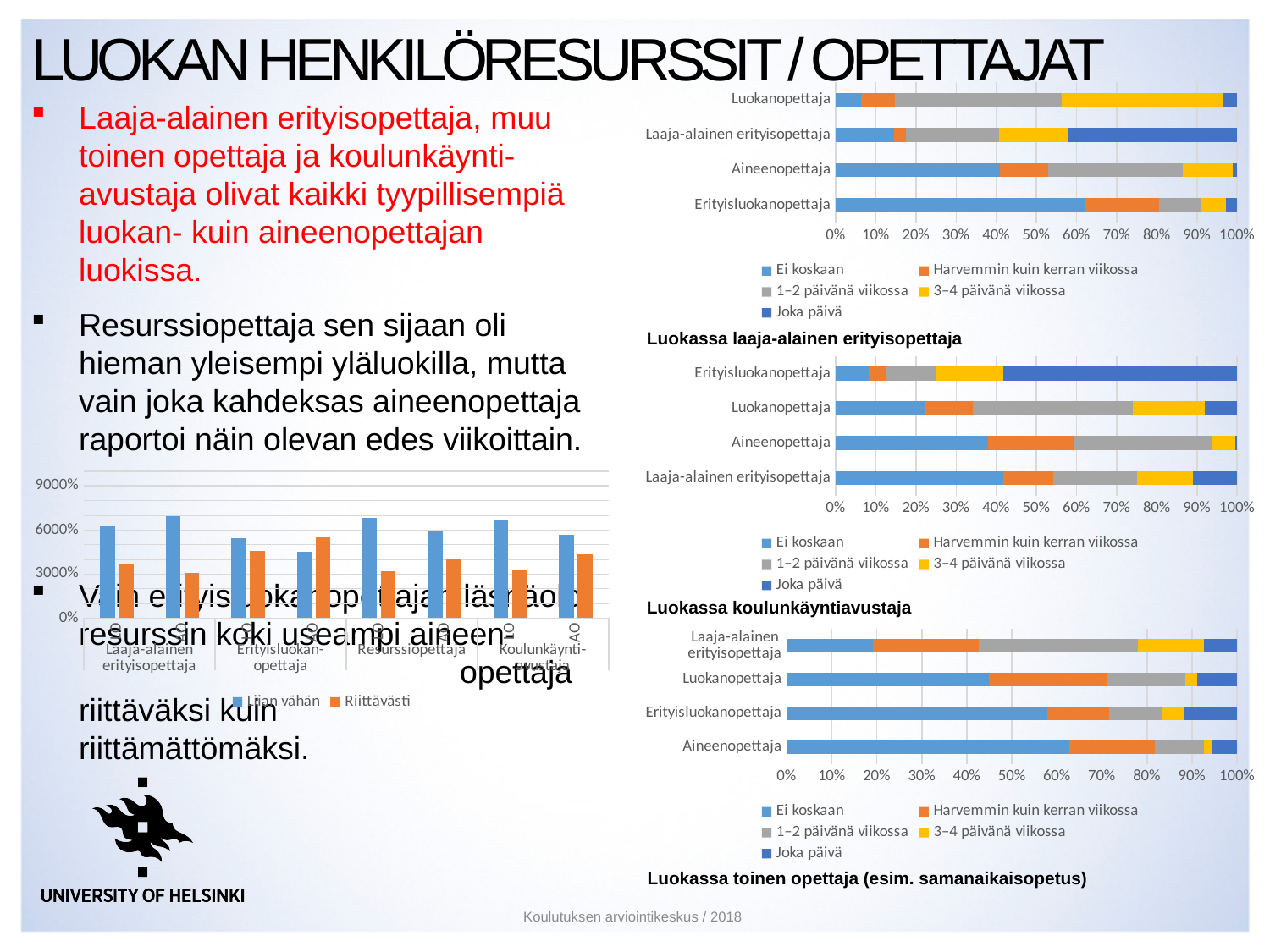

# luokan henkilöresurssit / opettajat

### Chart

| Category | Ei koskaan | Harvemmin kuin kerran viikossa | 1–2 päivänä viikossa | 3–4 päivänä viikossa | Joka päivä |
|---|---|---|---|---|---|
| Erityisluokanopettaja | 61.9 | 18.6 | 10.6 | 6.2 | 2.7 |
| Aineenopettaja | 40.8 | 12.2 | 33.4 | 12.5 | 1.1 |
| Laaja-alainen erityisopettaja | 14.5 | 2.9 | 23.2 | 17.4 | 42.0 |
| Luokanopettaja | 6.3 | 8.5 | 41.4 | 40.2 | 3.6 |
Laaja-alainen erityisopettaja, muu toinen opettaja ja koulunkäynti-avustaja olivat kaikki tyypillisempiä luokan- kuin aineenopettajan luokissa.

Resurssiopettaja sen sijaan oli hieman yleisempi yläluokilla, mutta vain joka kahdeksas aineenopettaja raportoi näin olevan edes viikoittain.

Vain erityisluokanopettajan läsnäolo-resurssin koki useampi aineen-				opettaja riittäväksi kuin 			riittämättömäksi.

Luokassa laaja-alainen erityisopettaja

### Chart

| Category | Ei koskaan | Harvemmin kuin kerran viikossa | 1–2 päivänä viikossa | 3–4 päivänä viikossa | Joka päivä |
|---|---|---|---|---|---|
| Laaja-alainen erityisopettaja | 41.7 | 12.5 | 20.8 | 13.9 | 11.1 |
| Aineenopettaja | 37.9 | 21.3 | 34.6 | 5.7 | 0.5 |
| Luokanopettaja | 22.4 | 11.7 | 40.0 | 17.8 | 8.1 |
| Erityisluokanopettaja | 8.3 | 4.2 | 12.5 | 16.7 | 58.3 |

### Chart

| Category | Liian vähän | Riittävästi |
|---|---|---|
| LO | 62.9 | 37.1 |
| AO | 69.5 | 30.5 |
| LO | 54.3 | 45.7 |
| AO | 44.9 | 55.1 |
| LO | 68.3 | 31.7 |
| AO | 59.5 | 40.5 |
| LO | 67.1 | 32.9 |
| AO | 56.6 | 43.4 |
Luokassa koulunkäyntiavustaja

### Chart

| Category | Ei koskaan | Harvemmin kuin kerran viikossa | 1–2 päivänä viikossa | 3–4 päivänä viikossa | Joka päivä |
|---|---|---|---|---|---|
| Aineenopettaja | 62.6 | 19.1 | 10.9 | 1.6 | 5.7 |
| Erityisluokanopettaja | 57.8 | 13.8 | 11.9 | 4.6 | 11.9 |
| Luokanopettaja | 44.8 | 26.3 | 17.4 | 2.5 | 8.9 |
| Laaja-alainen erityisopettaja | 19.1 | 23.5 | 35.3 | 14.7 | 7.4 |
Luokassa toinen opettaja (esim. samanaikaisopetus)
Koulutuksen arviointikeskus / 2018